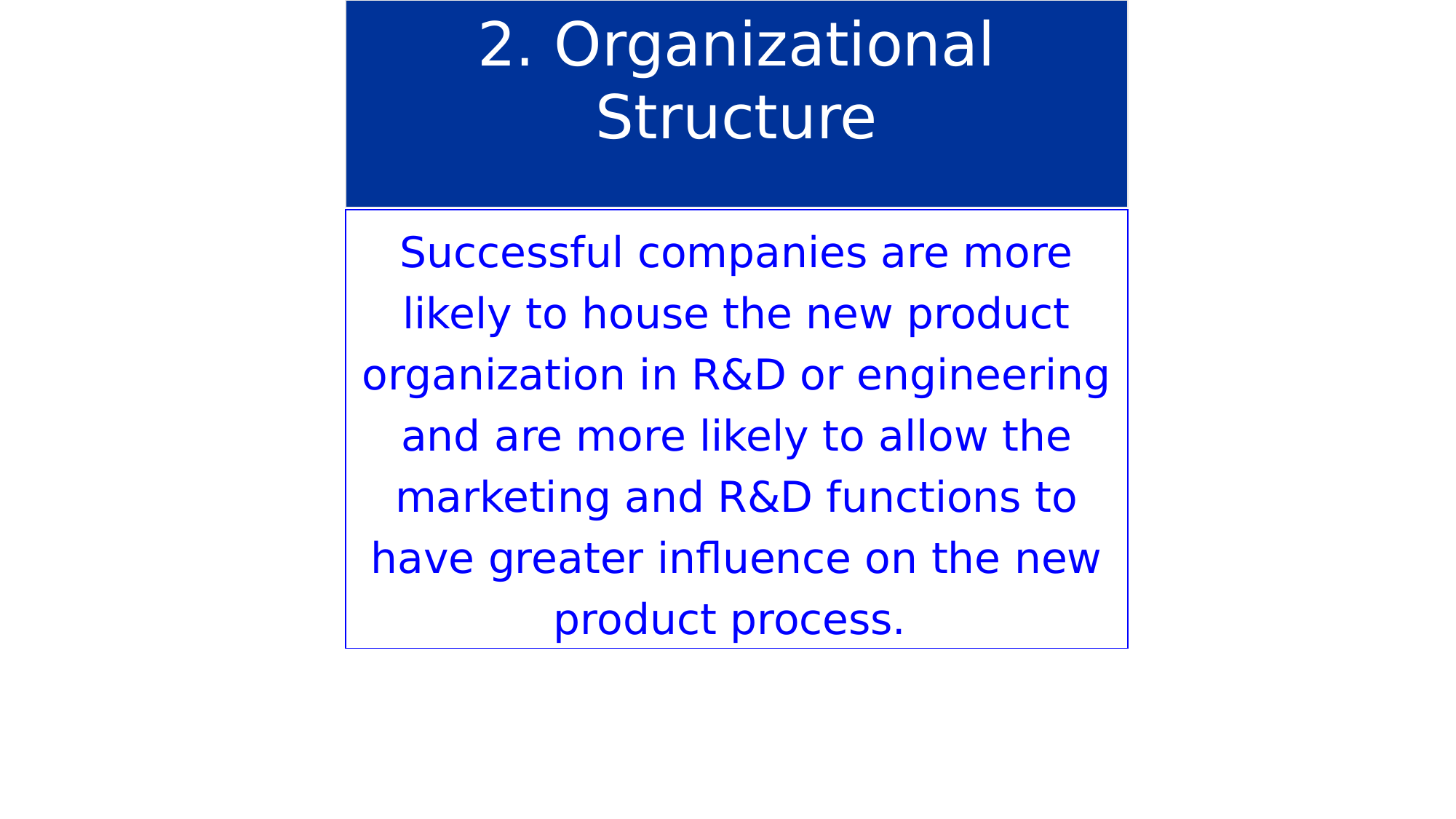

2. Organizational Structure

Successful companies are more likely to house the new product organization in R&D or engineering and are more likely to allow the marketing and R&D functions to have greater influence on the new product process.